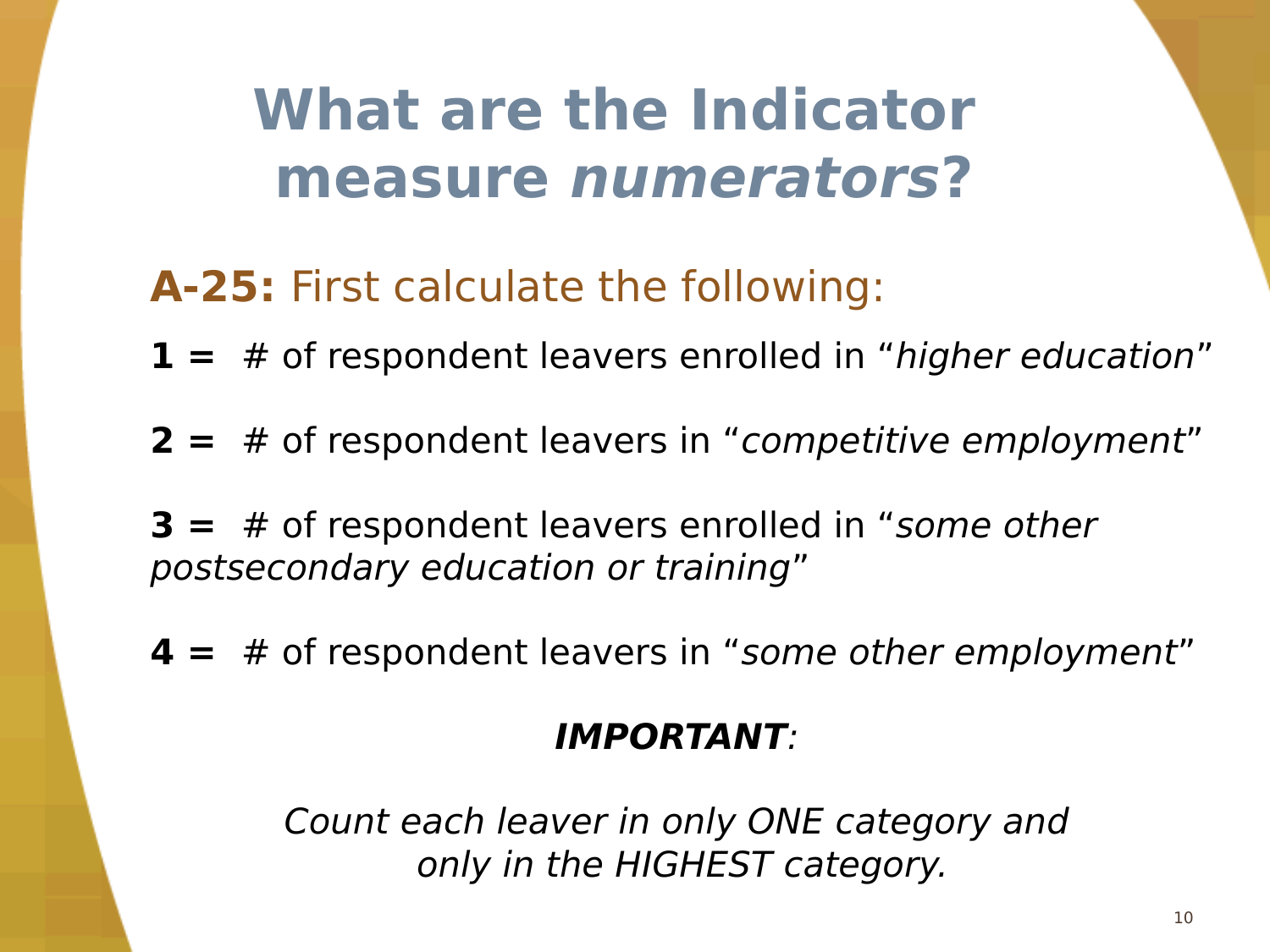

What are the Indicator
measure numerators?

A-25: First calculate the following:

1 =  # of respondent leavers enrolled in “higher education”

2 =  # of respondent leavers in “competitive employment”

3 =  # of respondent leavers enrolled in “some other postsecondary education or training”

4 =  # of respondent leavers in “some other employment”

IMPORTANT:

Count each leaver in only ONE category and
only in the HIGHEST category.

10